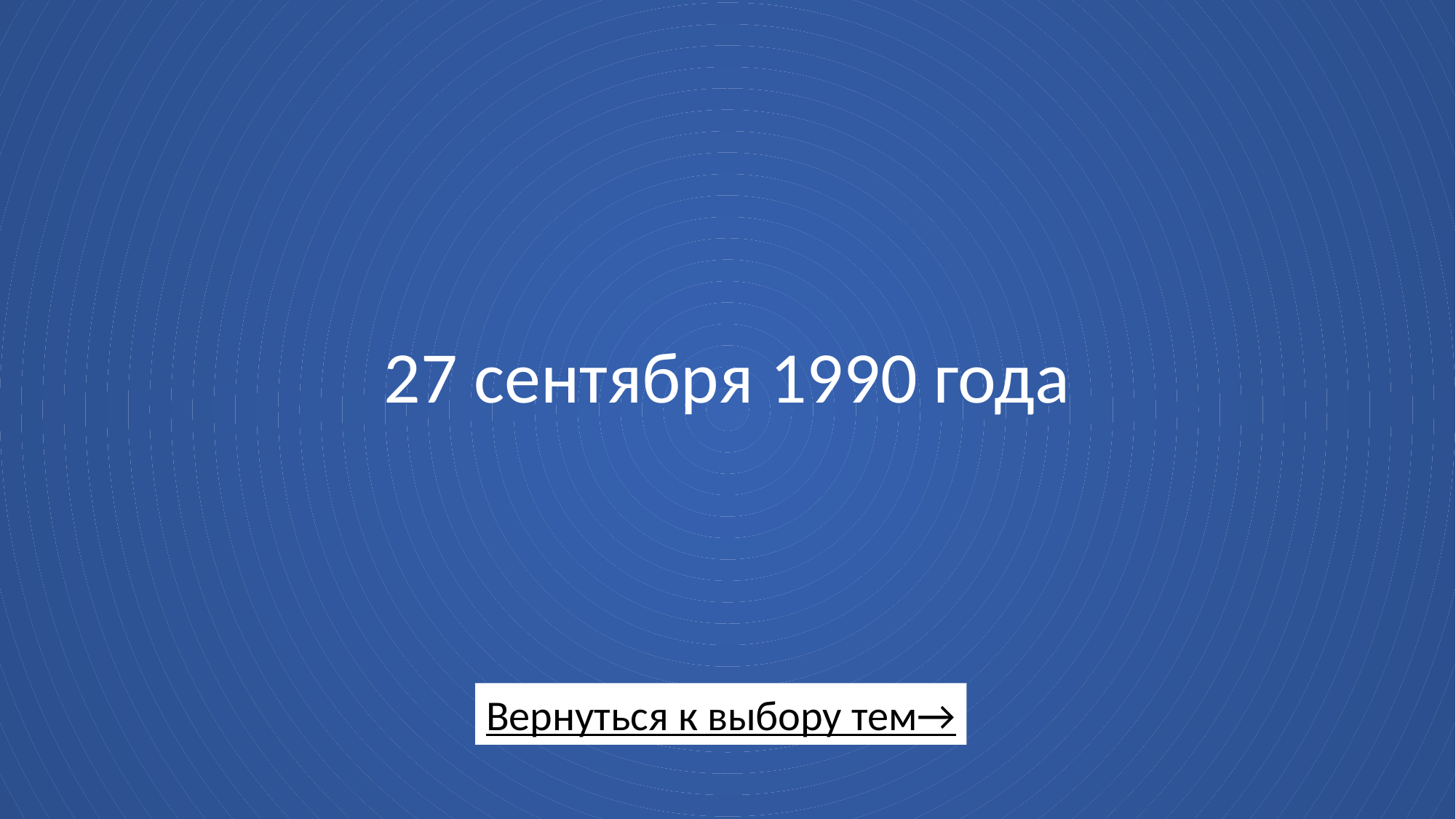

# 27 сентября 1990 года
Вернуться к выбору тем→